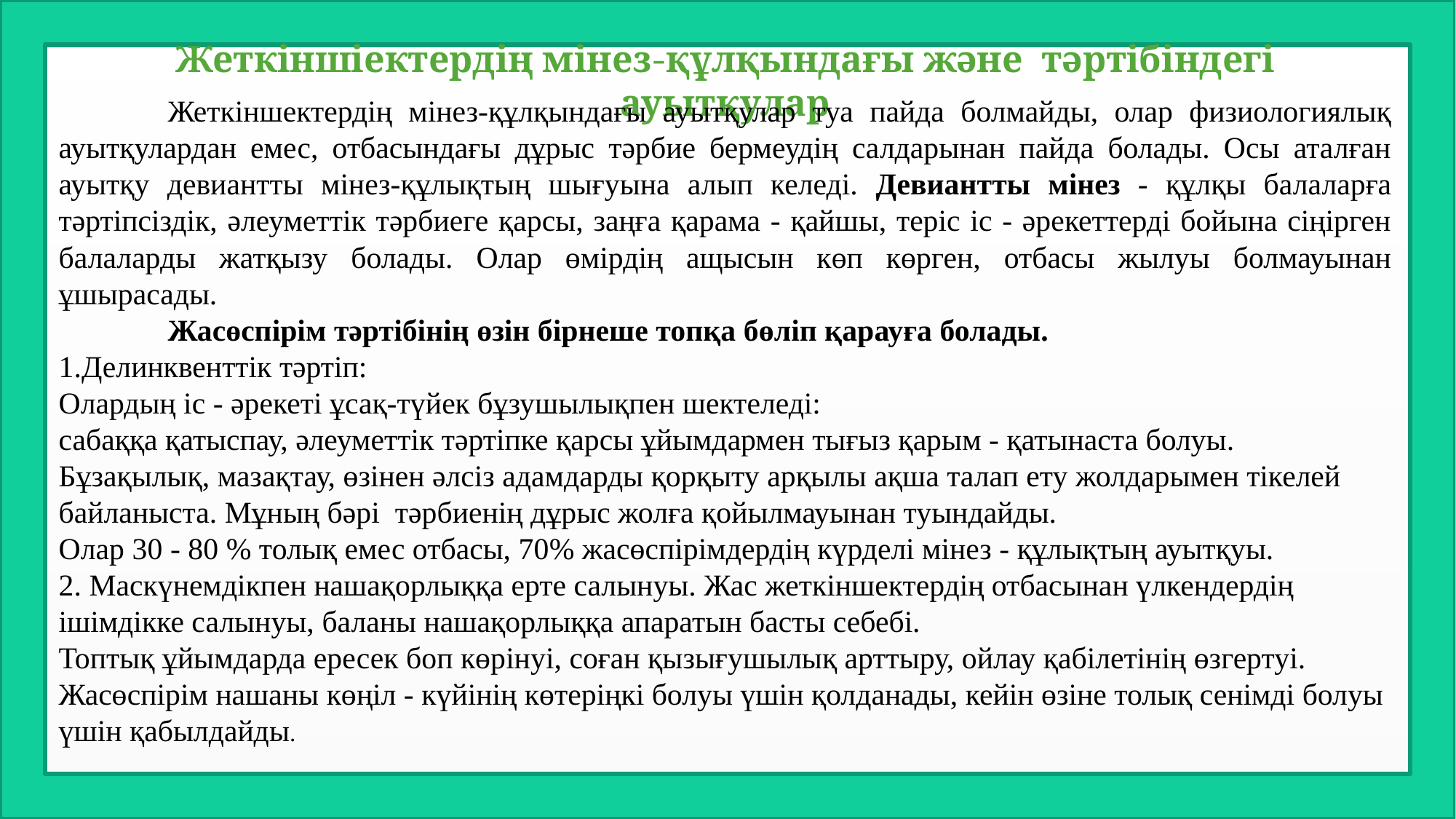

Жеткіншіектердің мінез-құлқындағы және  тәртібіндегі ауытқулар
	Жеткіншектердің мінез-құлқындағы ауытқулар туа пайда болмайды, олар физиологиялық ауытқулардан емес, отбасындағы дұрыс тәрбие бермеудің салдарынан пайда болады. Осы аталған ауытқу девиантты мінез-құлықтың шығуына алып келеді. Девиантты мінез - құлқы балаларға тәртіпсіздік, әлеуметтік тәрбиеге қарсы, заңға қарама - қайшы, теріс іс - әрекеттерді бойына сіңірген балаларды жатқызу болады. Олар өмірдің ащысын көп көрген, отбасы жылуы болмауынан ұшырасады.
	Жасөспірім тәртібінің өзін бірнеше топқа бөліп қарауға болады.
1.Делинквенттік тәртіп:
Олардың іс - әрекеті ұсақ-түйек бұзушылықпен шектеледі:
сабаққа қатыспау, әлеуметтік тәртіпке қарсы ұйымдармен тығыз қарым - қатынаста болуы.
Бұзақылық, мазақтау, өзінен әлсіз адамдарды қорқыту арқылы ақша талап ету жолдарымен тікелей байланыста. Мұның бәрі  тәрбиенің дұрыс жолға қойылмауынан туындайды.
Олар 30 - 80 % толық емес отбасы, 70% жасөспірімдердің күрделі мінез - құлықтың ауытқуы.
2. Маскүнемдікпен нашақорлыққа ерте салынуы. Жас жеткіншектердің отбасынан үлкендердің ішімдікке салынуы, баланы нашақорлыққа апаратын басты себебі.
Топтық ұйымдарда ересек боп көрінуі, соған қызығушылық арттыру, ойлау қабілетінің өзгертуі.
Жасөспірім нашаны көңіл - күйінің көтеріңкі болуы үшін қолданады, кейін өзіне толық сенімді болуы үшін қабылдайды.